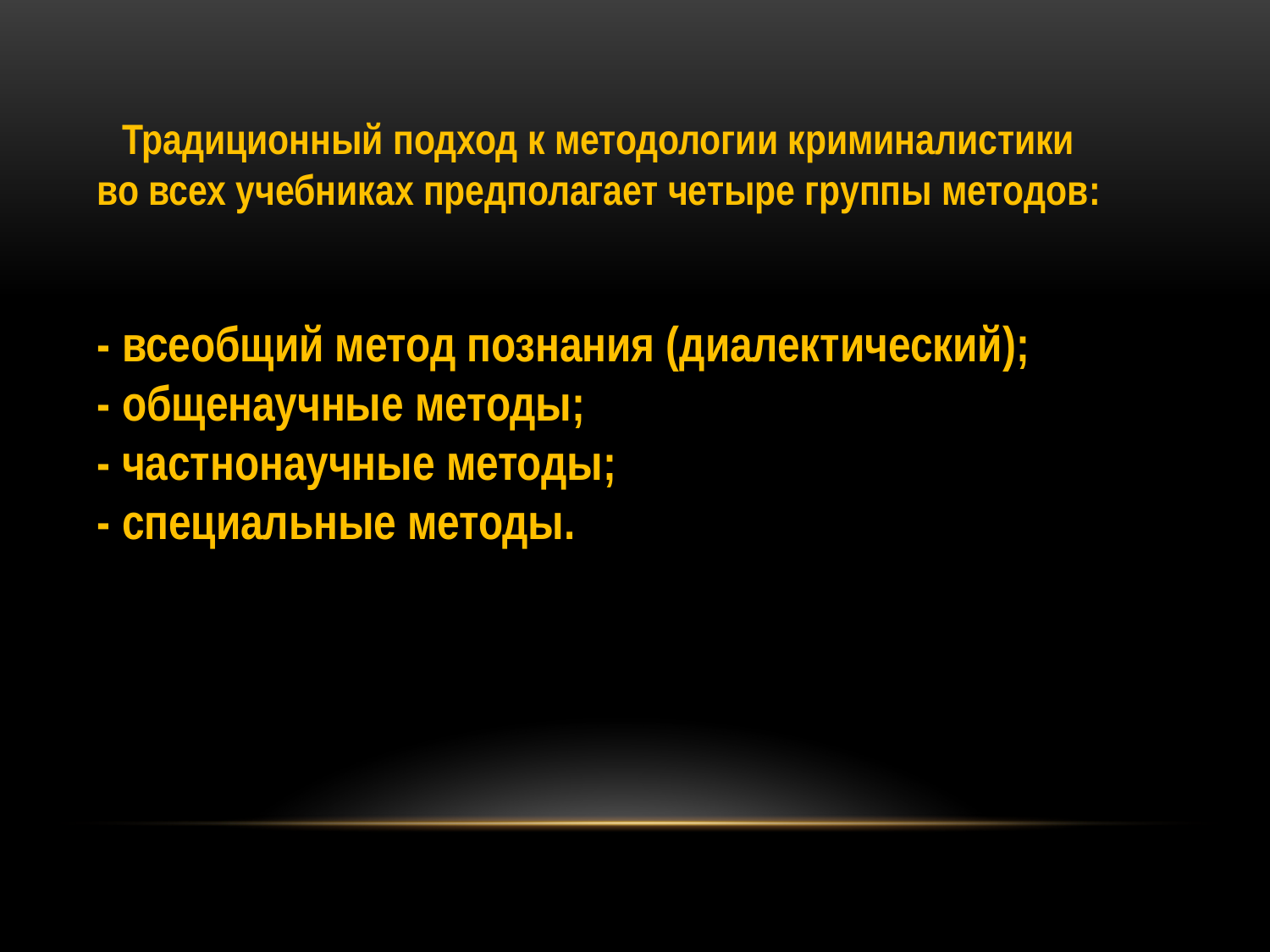

Традиционный подход к методологии криминалистики
во всех учебниках предполагает четыре группы методов:
- всеобщий метод познания (диалектический);
- общенаучные методы;
- частнонаучные методы;
- специальные методы.